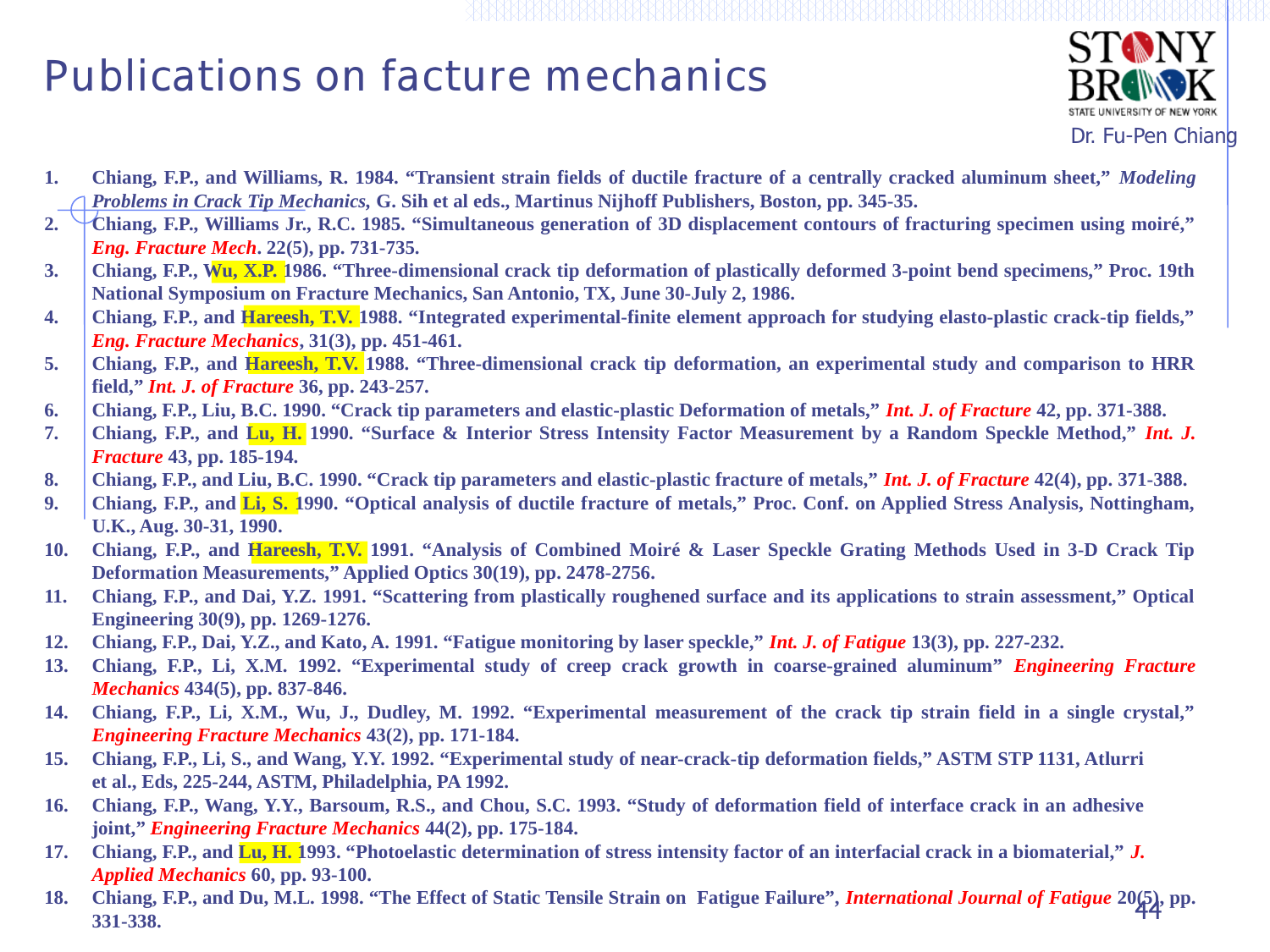

Publications on facture mechanics
Chiang, F.P., and Williams, R. 1984. “Transient strain fields of ductile fracture of a centrally cracked aluminum sheet,” Modeling Problems in Crack Tip Mechanics, G. Sih et al eds., Martinus Nijhoff Publishers, Boston, pp. 345-35.
Chiang, F.P., Williams Jr., R.C. 1985. “Simultaneous generation of 3D displacement contours of fracturing specimen using moiré,” Eng. Fracture Mech. 22(5), pp. 731-735.
Chiang, F.P., Wu, X.P. 1986. “Three-dimensional crack tip deformation of plastically deformed 3-point bend specimens,” Proc. 19th National Symposium on Fracture Mechanics, San Antonio, TX, June 30-July 2, 1986.
Chiang, F.P., and Hareesh, T.V. 1988. “Integrated experimental-finite element approach for studying elasto-plastic crack-tip fields,” Eng. Fracture Mechanics, 31(3), pp. 451-461.
Chiang, F.P., and Hareesh, T.V. 1988. “Three-dimensional crack tip deformation, an experimental study and comparison to HRR field,” Int. J. of Fracture 36, pp. 243-257.
Chiang, F.P., Liu, B.C. 1990. “Crack tip parameters and elastic-plastic Deformation of metals,” Int. J. of Fracture 42, pp. 371-388.
Chiang, F.P., and Lu, H. 1990. “Surface & Interior Stress Intensity Factor Measurement by a Random Speckle Method,” Int. J. Fracture 43, pp. 185-194.
Chiang, F.P., and Liu, B.C. 1990. “Crack tip parameters and elastic-plastic fracture of metals,” Int. J. of Fracture 42(4), pp. 371-388.
Chiang, F.P., and Li, S. 1990. “Optical analysis of ductile fracture of metals,” Proc. Conf. on Applied Stress Analysis, Nottingham, U.K., Aug. 30-31, 1990.
Chiang, F.P., and Hareesh, T.V. 1991. “Analysis of Combined Moiré & Laser Speckle Grating Methods Used in 3-D Crack Tip Deformation Measurements,” Applied Optics 30(19), pp. 2478-2756.
Chiang, F.P., and Dai, Y.Z. 1991. “Scattering from plastically roughened surface and its applications to strain assessment,” Optical Engineering 30(9), pp. 1269-1276.
Chiang, F.P., Dai, Y.Z., and Kato, A. 1991. “Fatigue monitoring by laser speckle,” Int. J. of Fatigue 13(3), pp. 227-232.
Chiang, F.P., Li, X.M. 1992. “Experimental study of creep crack growth in coarse-grained aluminum” Engineering Fracture Mechanics 434(5), pp. 837-846.
Chiang, F.P., Li, X.M., Wu, J., Dudley, M. 1992. “Experimental measurement of the crack tip strain field in a single crystal,” Engineering Fracture Mechanics 43(2), pp. 171-184.
Chiang, F.P., Li, S., and Wang, Y.Y. 1992. “Experimental study of near-crack-tip deformation fields,” ASTM STP 1131, Atlurri et al., Eds, 225-244, ASTM, Philadelphia, PA 1992.
Chiang, F.P., Wang, Y.Y., Barsoum, R.S., and Chou, S.C. 1993. “Study of deformation field of interface crack in an adhesive joint,” Engineering Fracture Mechanics 44(2), pp. 175-184.
Chiang, F.P., and Lu, H. 1993. “Photoelastic determination of stress intensity factor of an interfacial crack in a biomaterial,” J. Applied Mechanics 60, pp. 93-100.
Chiang, F.P., and Du, M.L. 1998. “The Effect of Static Tensile Strain on  Fatigue Failure”, International Journal of Fatigue 20(5), pp. 331-338.

44